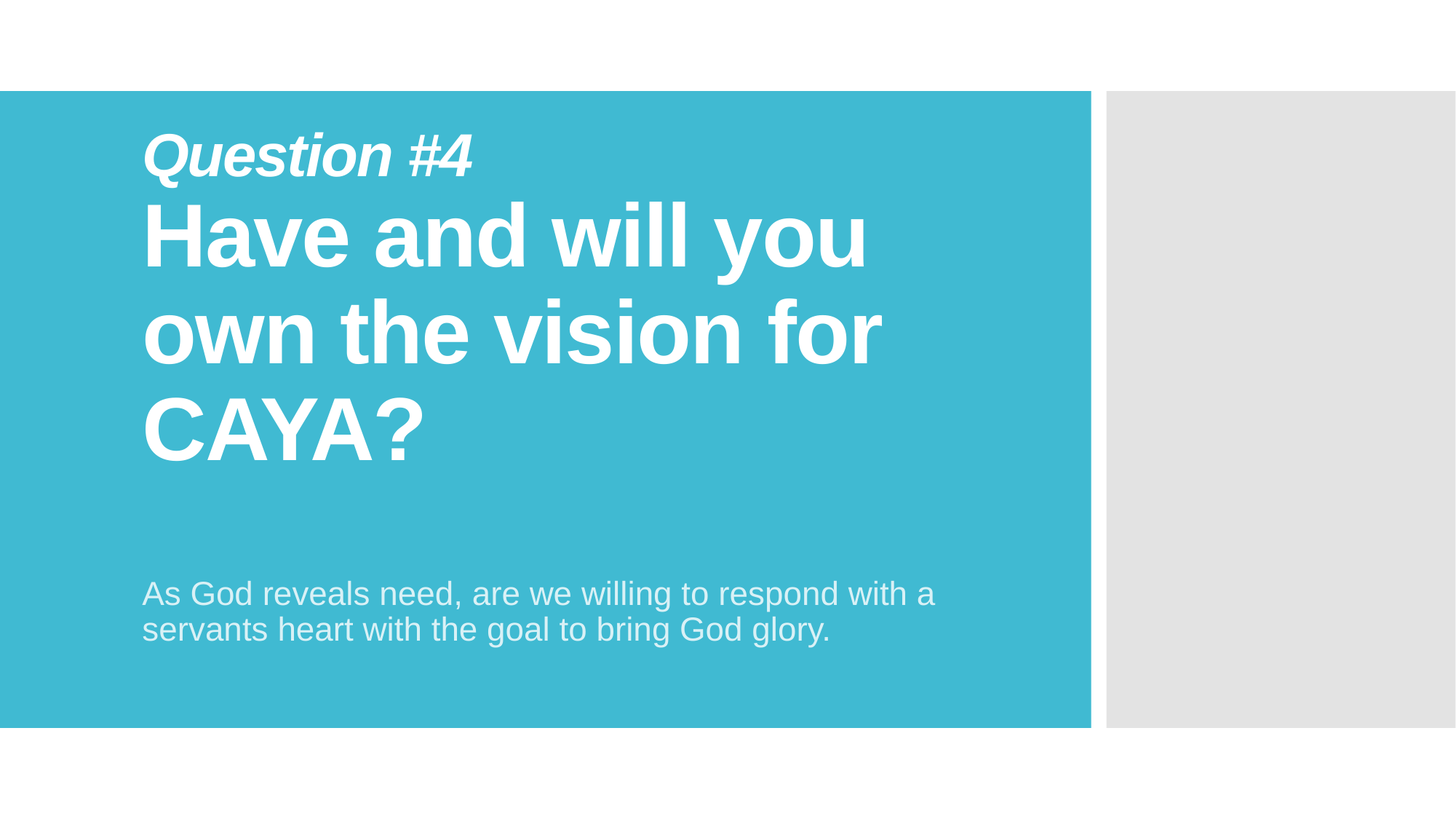

# Question #4 Have and will you own the vision for CAYA?
As God reveals need, are we willing to respond with a servants heart with the goal to bring God glory.